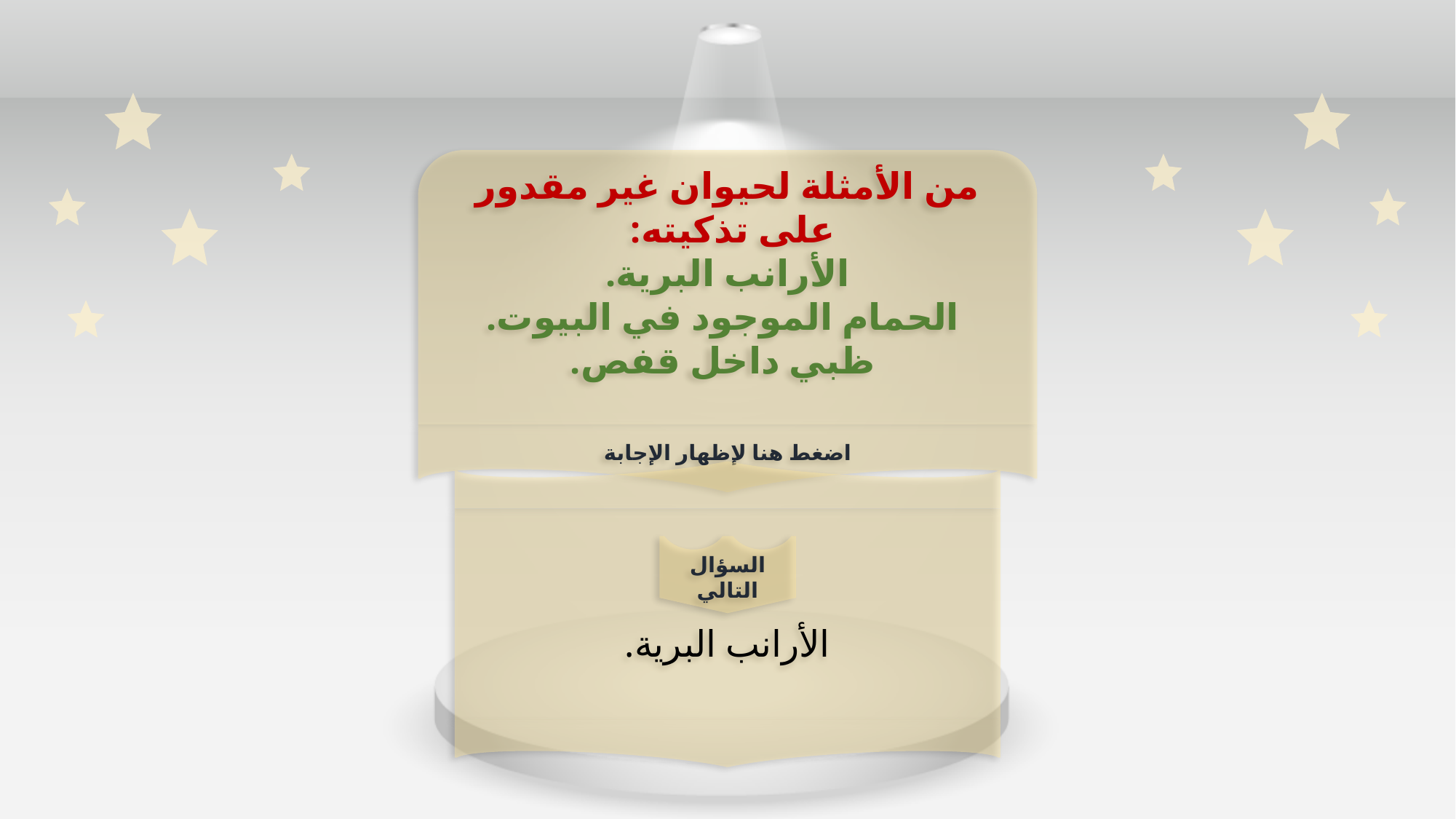

من الأمثلة لحيوان غير مقدور على تذكيته:
الأرانب البرية.
 الحمام الموجود في البيوت.
 ظبي داخل قفص.

اضغط هنا لإظهار الإجابة

الأرانب البرية.

السؤال التالي